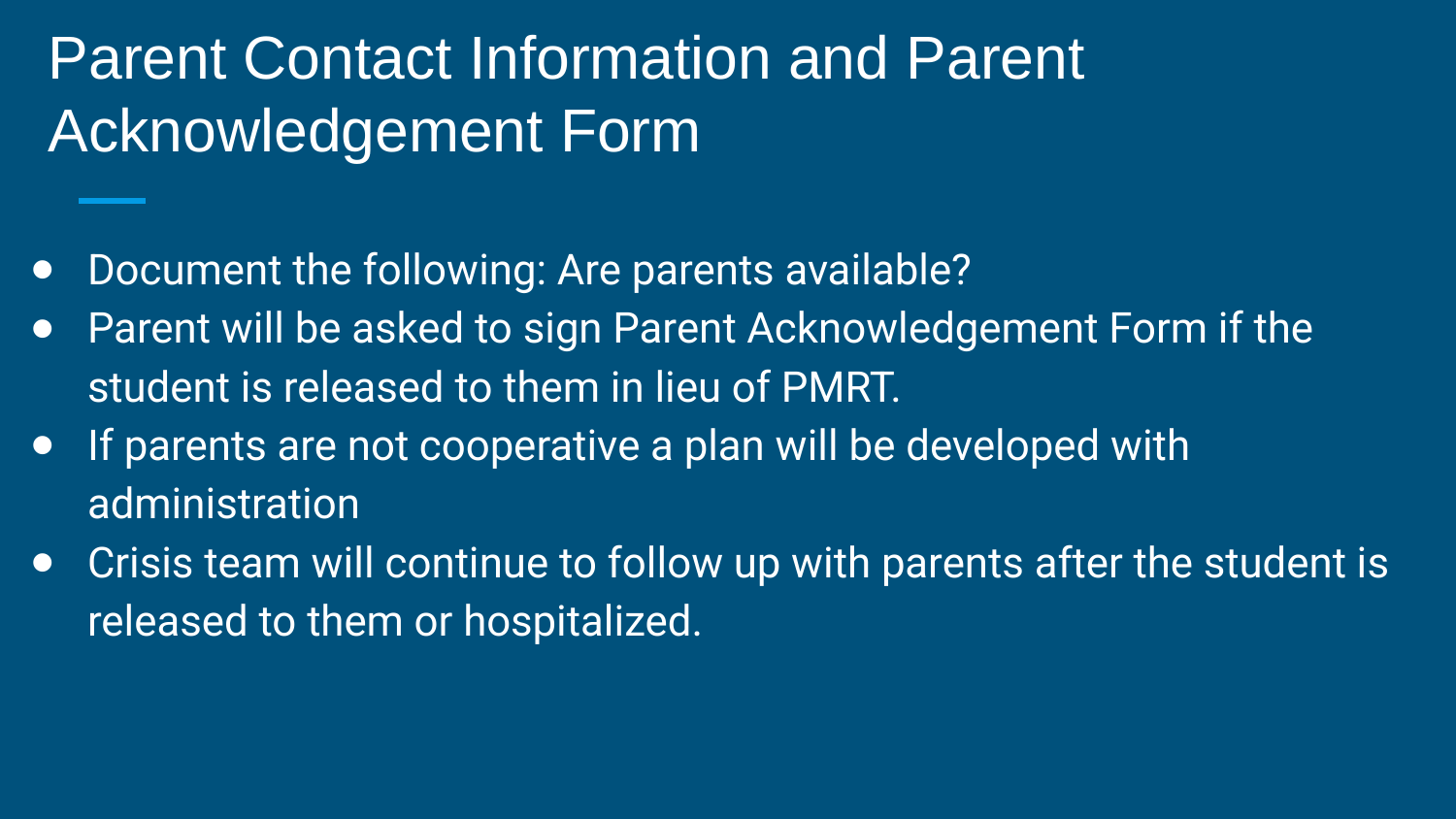

# Parent Contact Information and Parent Acknowledgement Form

Document the following: Are parents available?
Parent will be asked to sign Parent Acknowledgement Form if the student is released to them in lieu of PMRT.
If parents are not cooperative a plan will be developed with administration
Crisis team will continue to follow up with parents after the student is released to them or hospitalized.